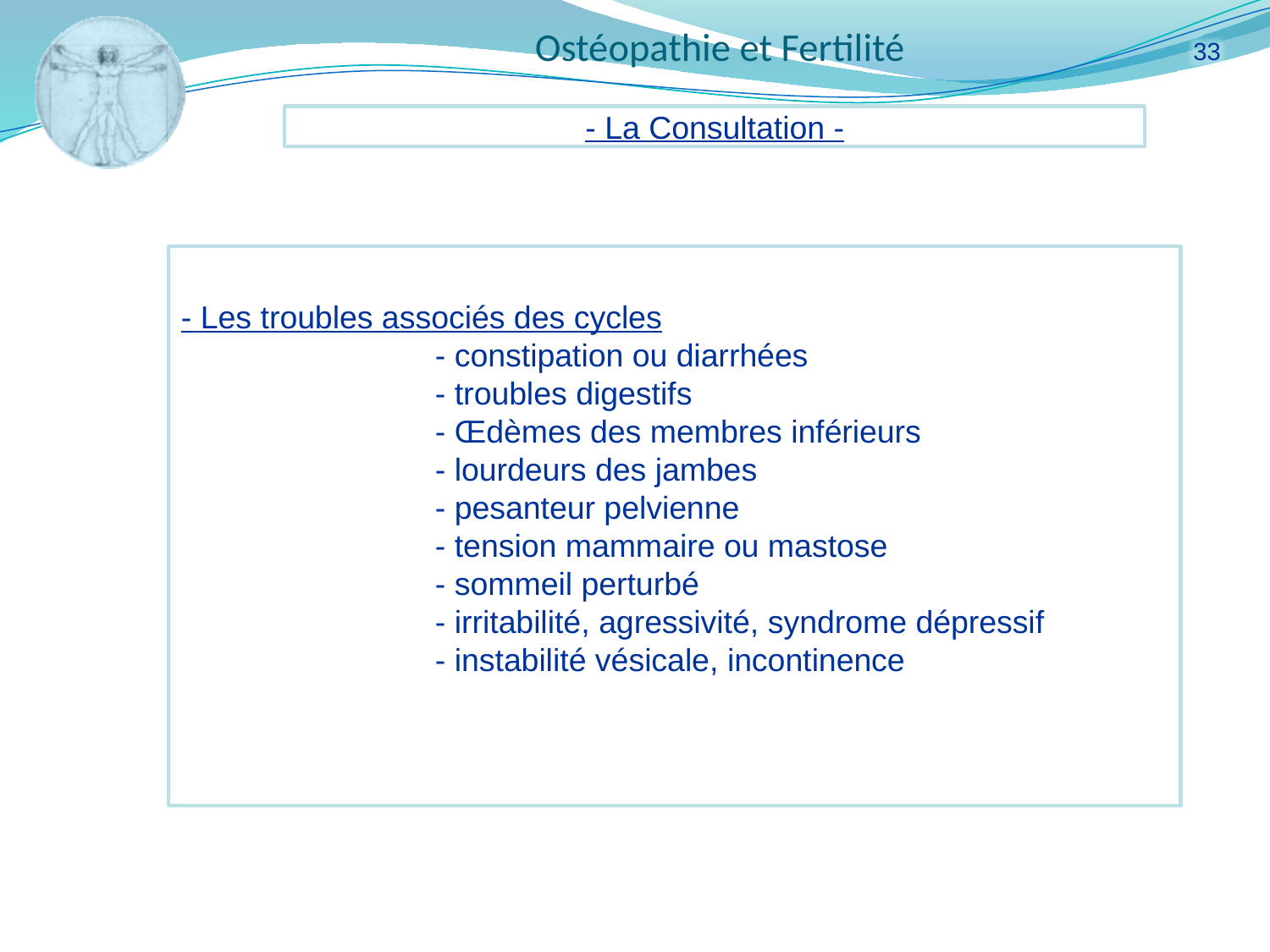

33
- La Consultation -
- Les troubles associés des cycles
		- constipation ou diarrhées
		- troubles digestifs
		- Œdèmes des membres inférieurs
		- lourdeurs des jambes
		- pesanteur pelvienne
		- tension mammaire ou mastose
		- sommeil perturbé
		- irritabilité, agressivité, syndrome dépressif
		- instabilité vésicale, incontinence